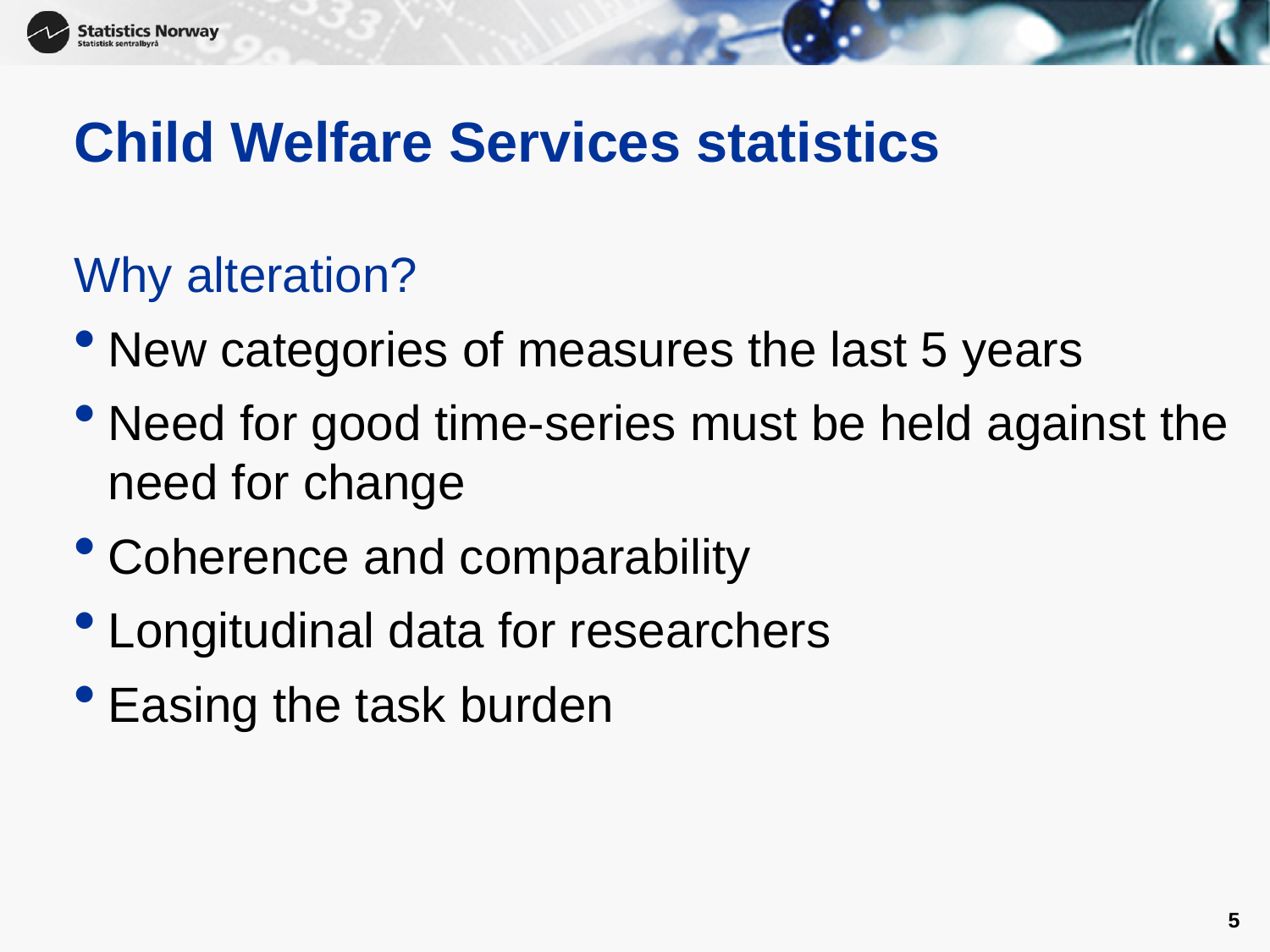

# Child Welfare Services statistics
Why alteration?
New categories of measures the last 5 years
Need for good time-series must be held against the need for change
Coherence and comparability
Longitudinal data for researchers
Easing the task burden

5